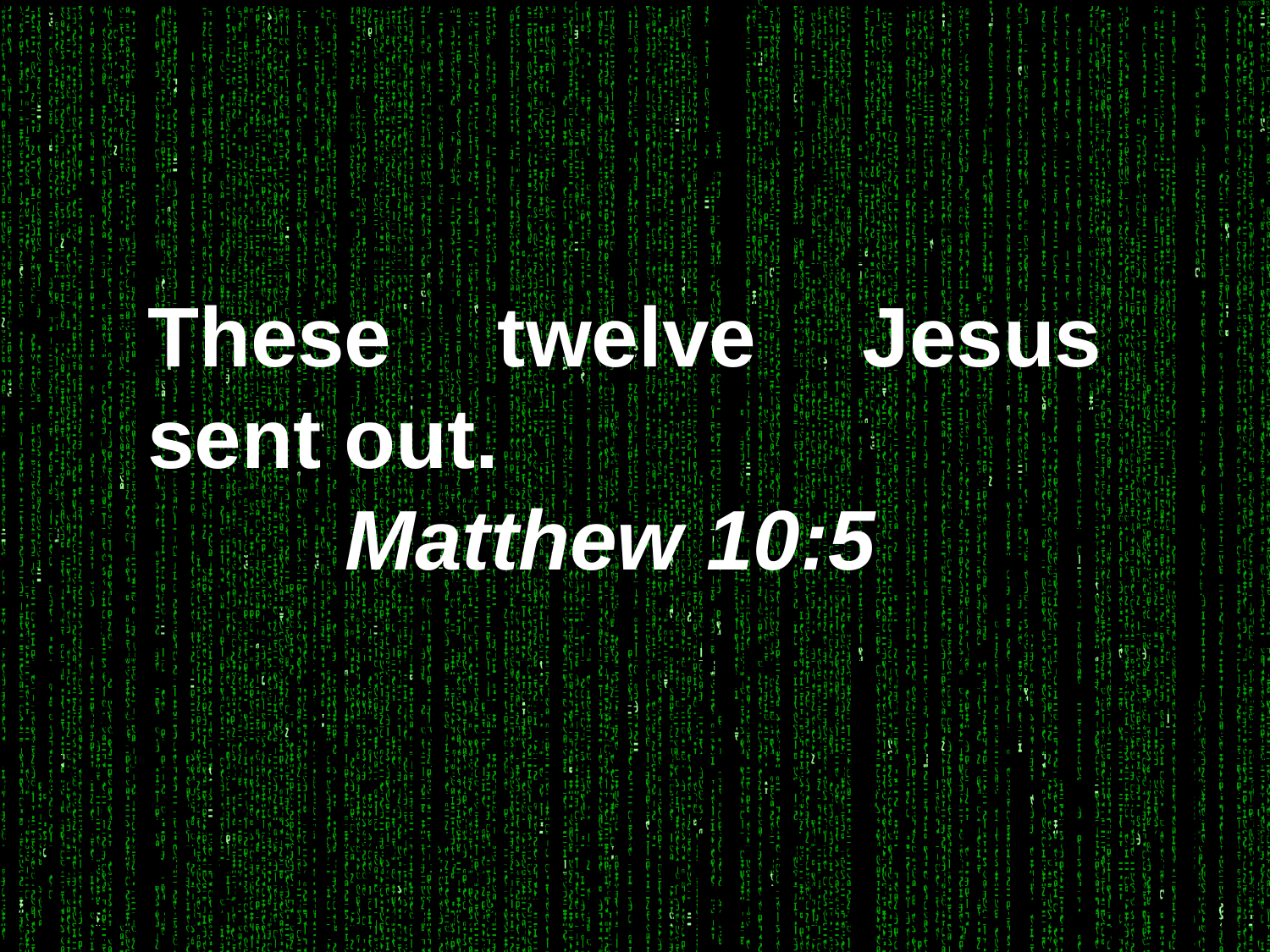

These twelve Jesus sent out.
	   Matthew 10:5